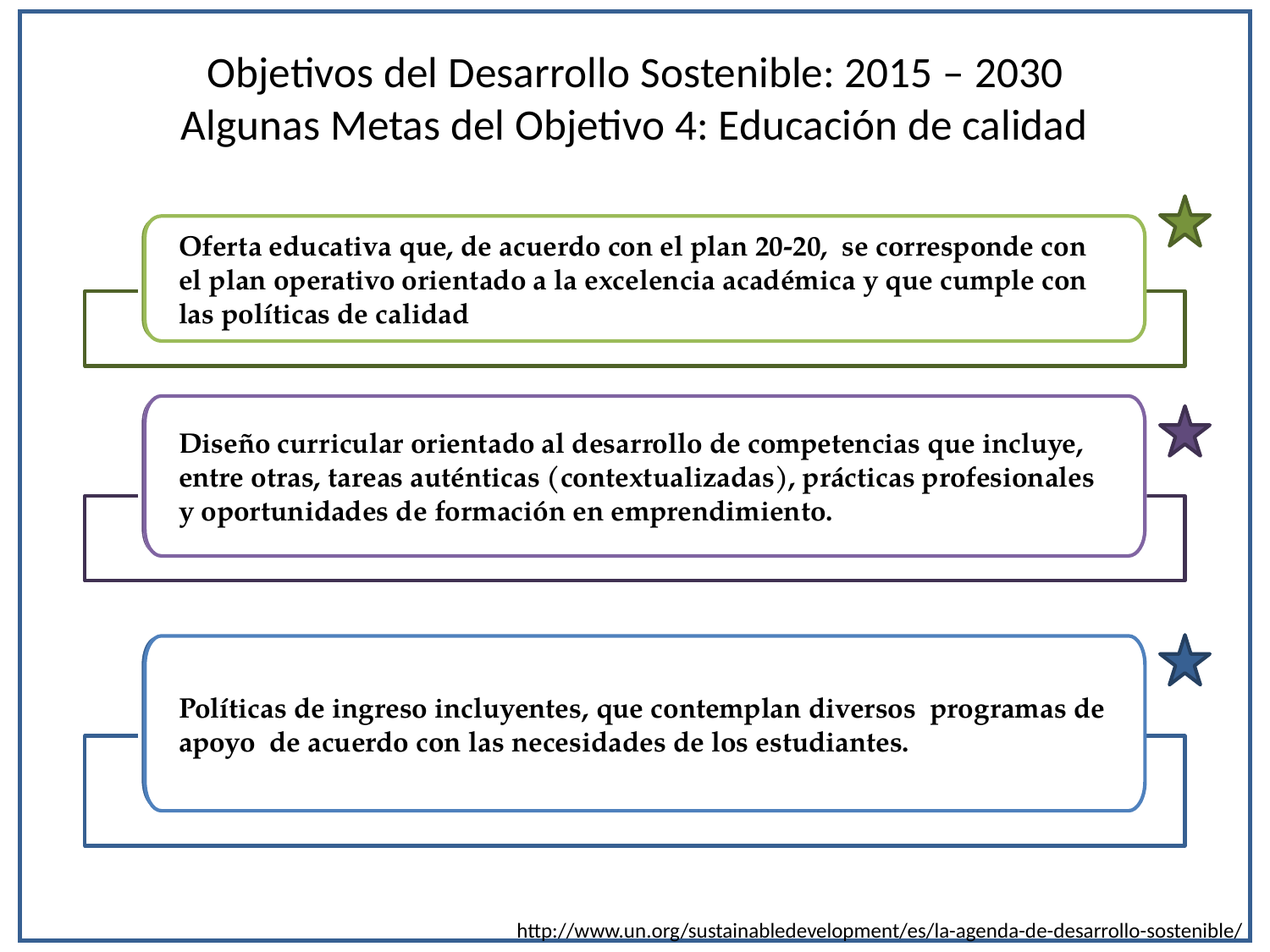

# Objetivos del Desarrollo Sostenible: 2015 – 2030 Algunas Metas del Objetivo 4: Educación de calidad

4.3 Asegurar el acceso igualitario de todos los hombres y las mujeres a una formación técnica, profesional y superior de calidad, incluida la enseñanza universitaria

4.4 Aumentar considerablemente el número de jóvenes y adultos que tienen las competencias necesarias, en particular técnicas y profesionales, para acceder al empleo, el trabajo decente y el emprendimiento

4.5 Eliminar las disparidades de género en la educación y asegurar el acceso igualitario a todos los niveles de la enseñanza y la formación profesional para las personas vulnerables, incluidas las personas con discapacidad, los pueblos indígenas y los niños en situaciones de vulnerabilidad

Oferta educativa que, de acuerdo con el plan 20-20,  se corresponde con el plan operativo orientado a la excelencia académica y que cumple con las políticas de calidad
4.4 Aumentar considerablemente el número de jóvenes y adultos que tienen las competencias necesarias, en particular técnicas y profesionales, para acceder al empleo, el trabajo decente y el emprendimiento
Diseño curricular orientado al desarrollo de competencias que incluye, entre otras, tareas auténticas (contextualizadas), prácticas profesionales y oportunidades de formación en emprendimiento.

Políticas de ingreso incluyentes, que contemplan diversos  programas de apoyo  de acuerdo con las necesidades de los estudiantes.
http://www.un.org/sustainabledevelopment/es/la-agenda-de-desarrollo-sostenible/